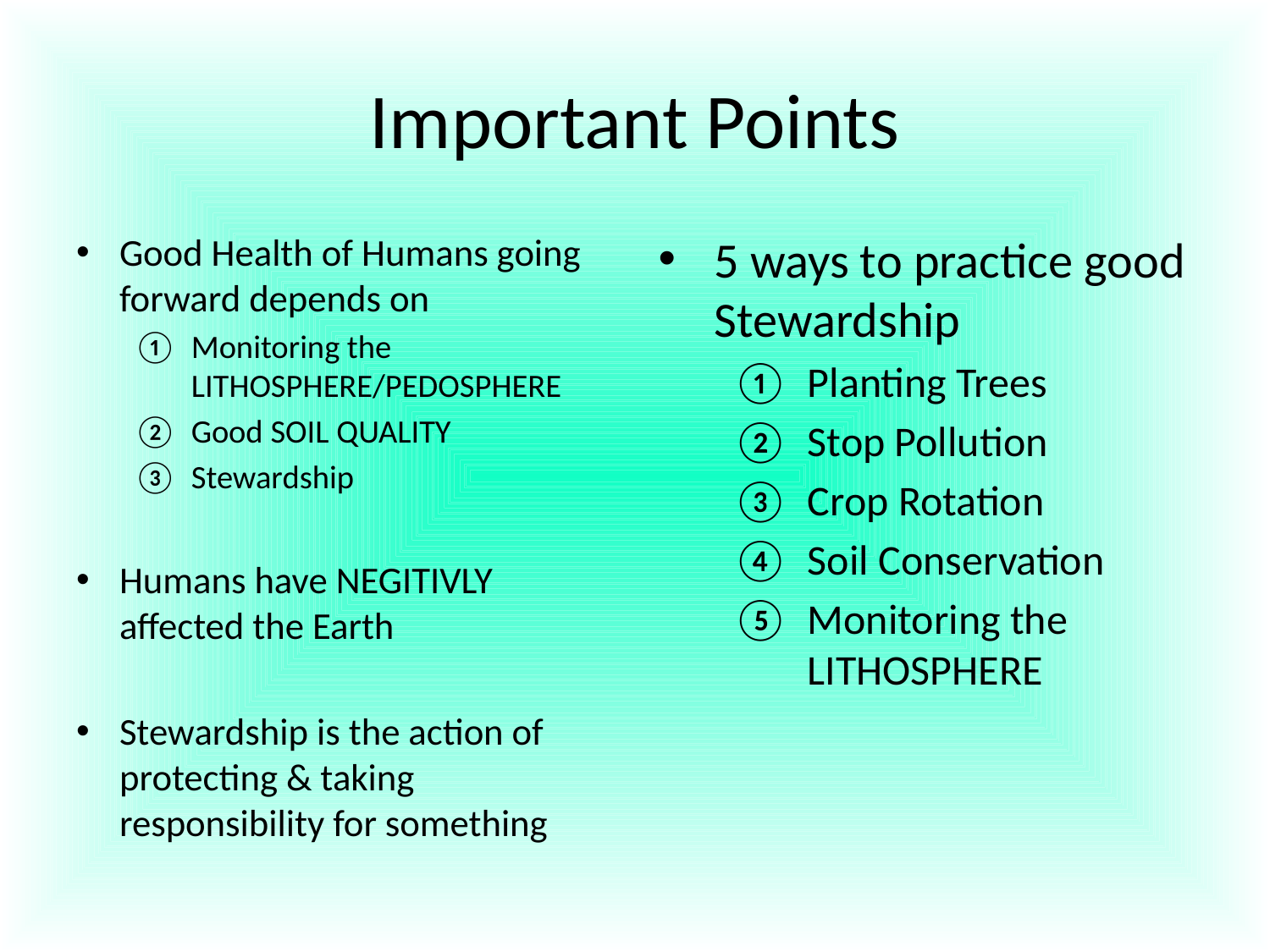

# Important Points
Good Health of Humans going forward depends on
Monitoring the LITHOSPHERE/PEDOSPHERE
Good SOIL QUALITY
Stewardship

Humans have NEGITIVLY affected the Earth

Stewardship is the action of protecting & taking responsibility for something
5 ways to practice good Stewardship
Planting Trees
Stop Pollution
Crop Rotation
Soil Conservation
Monitoring the LITHOSPHERE